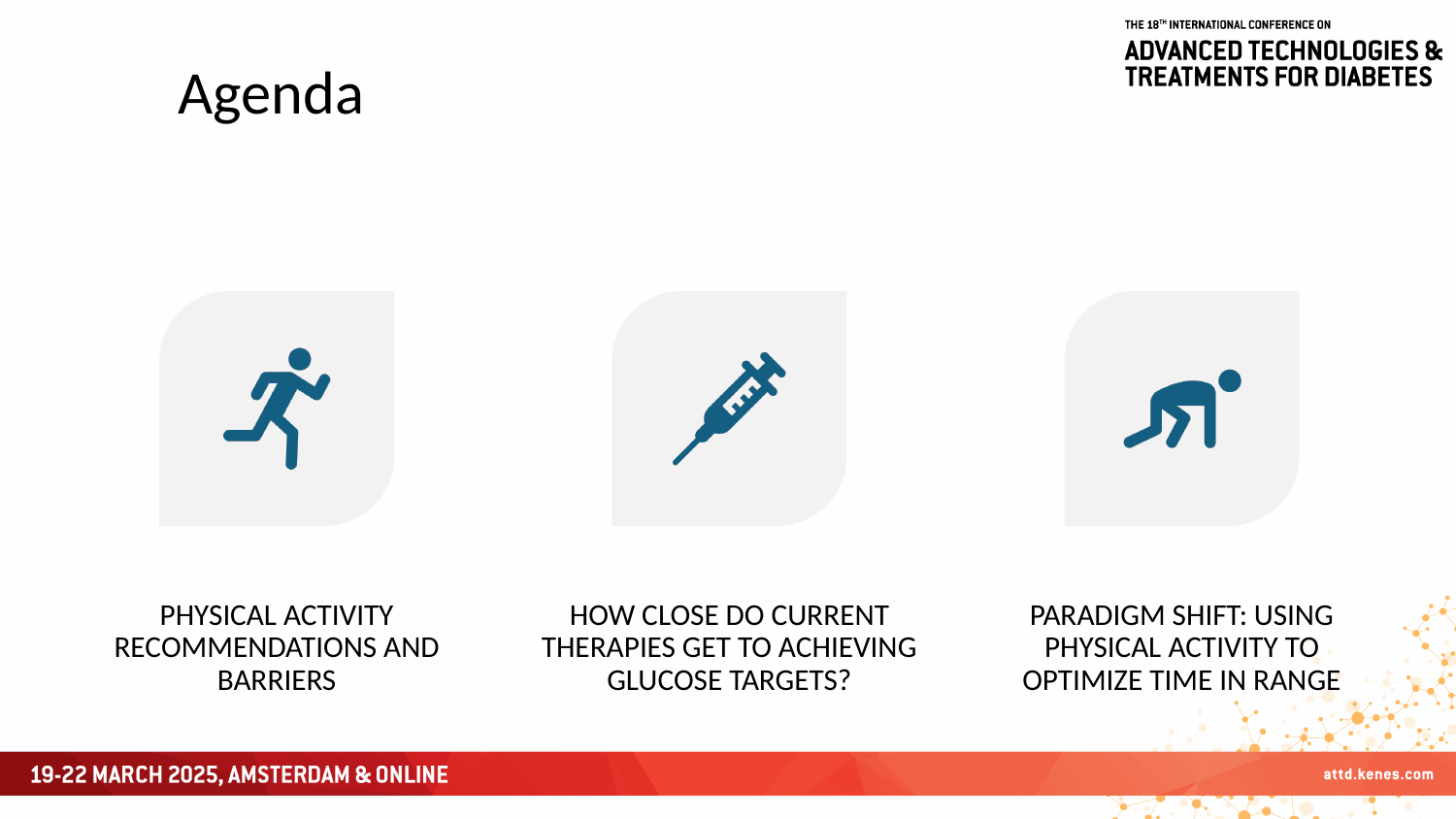

# Agenda
Physical activity recommendations and barriers
How close do current therapies get to achieving glucose targets?
Paradigm Shift: Using physical activity to optimize time in range